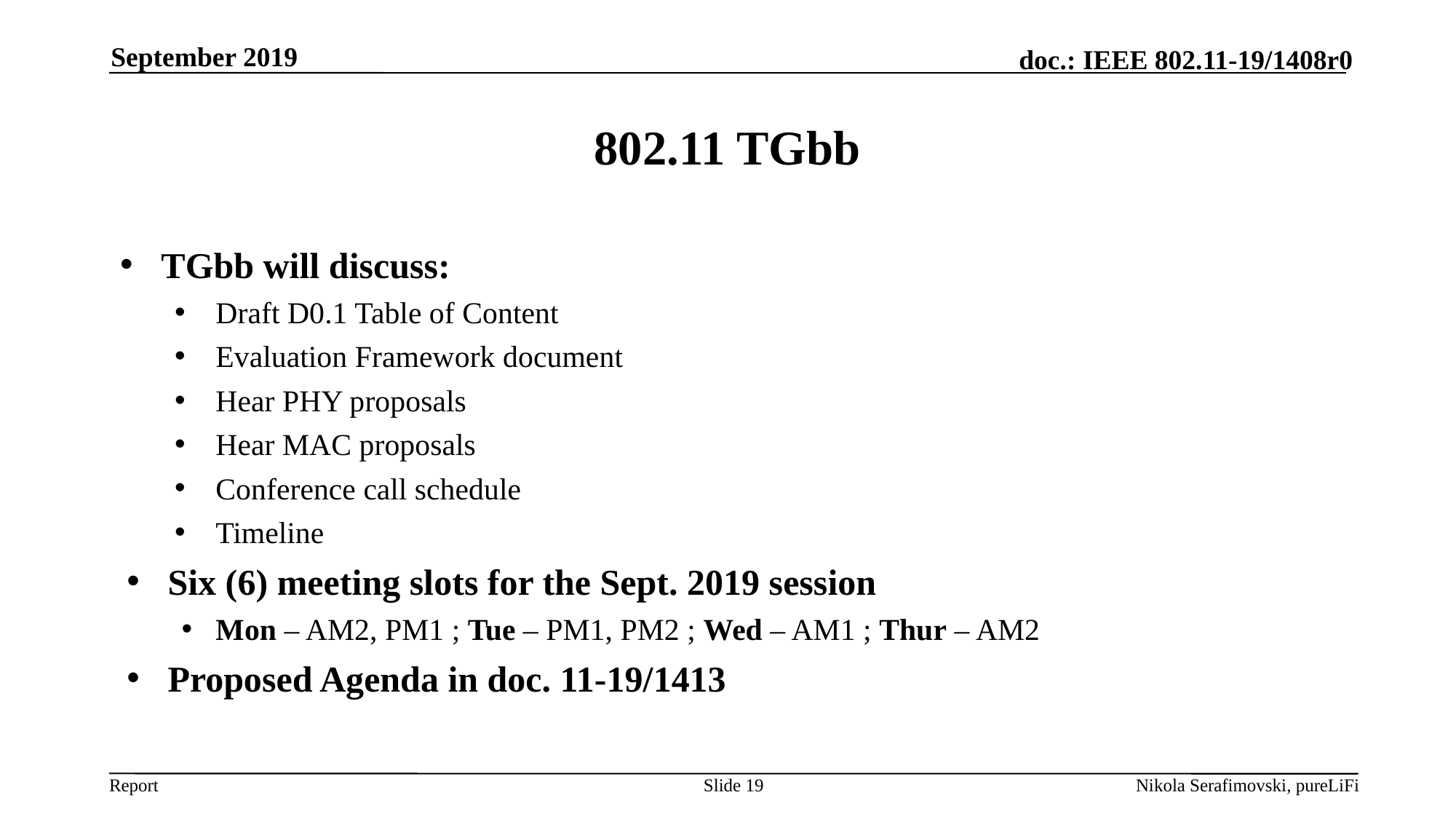

September 2019
# 802.11 TGbb
TGbb will discuss:
Draft D0.1 Table of Content
Evaluation Framework document
Hear PHY proposals
Hear MAC proposals
Conference call schedule
Timeline
Six (6) meeting slots for the Sept. 2019 session
Mon – AM2, PM1 ; Tue – PM1, PM2 ; Wed – AM1 ; Thur – AM2
Proposed Agenda in doc. 11-19/1413

Slide 19
Nikola Serafimovski, pureLiFi